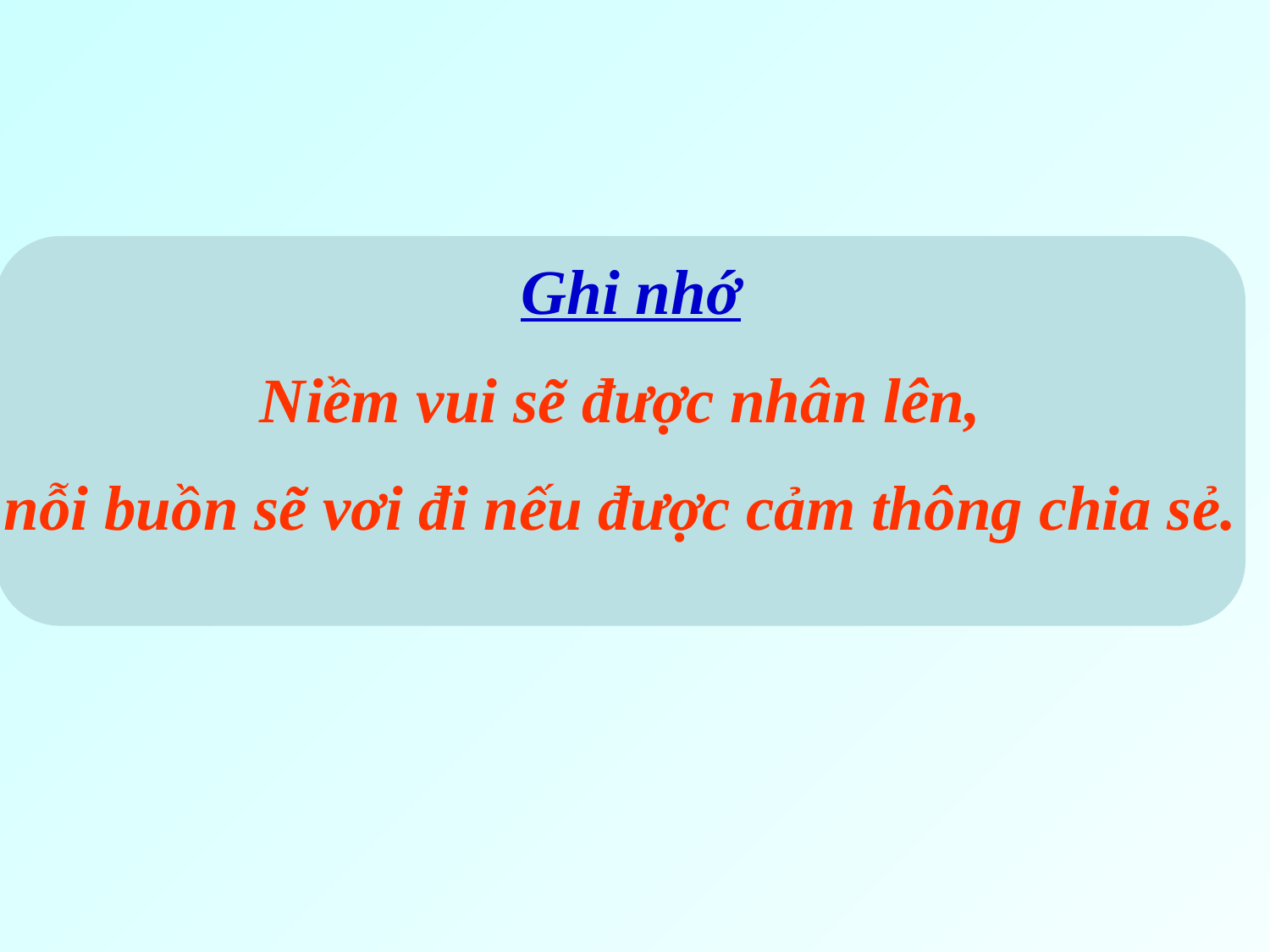

Ghi nhớ
Niềm vui sẽ được nhân lên,
nỗi buồn sẽ vơi đi nếu được cảm thông chia sẻ.